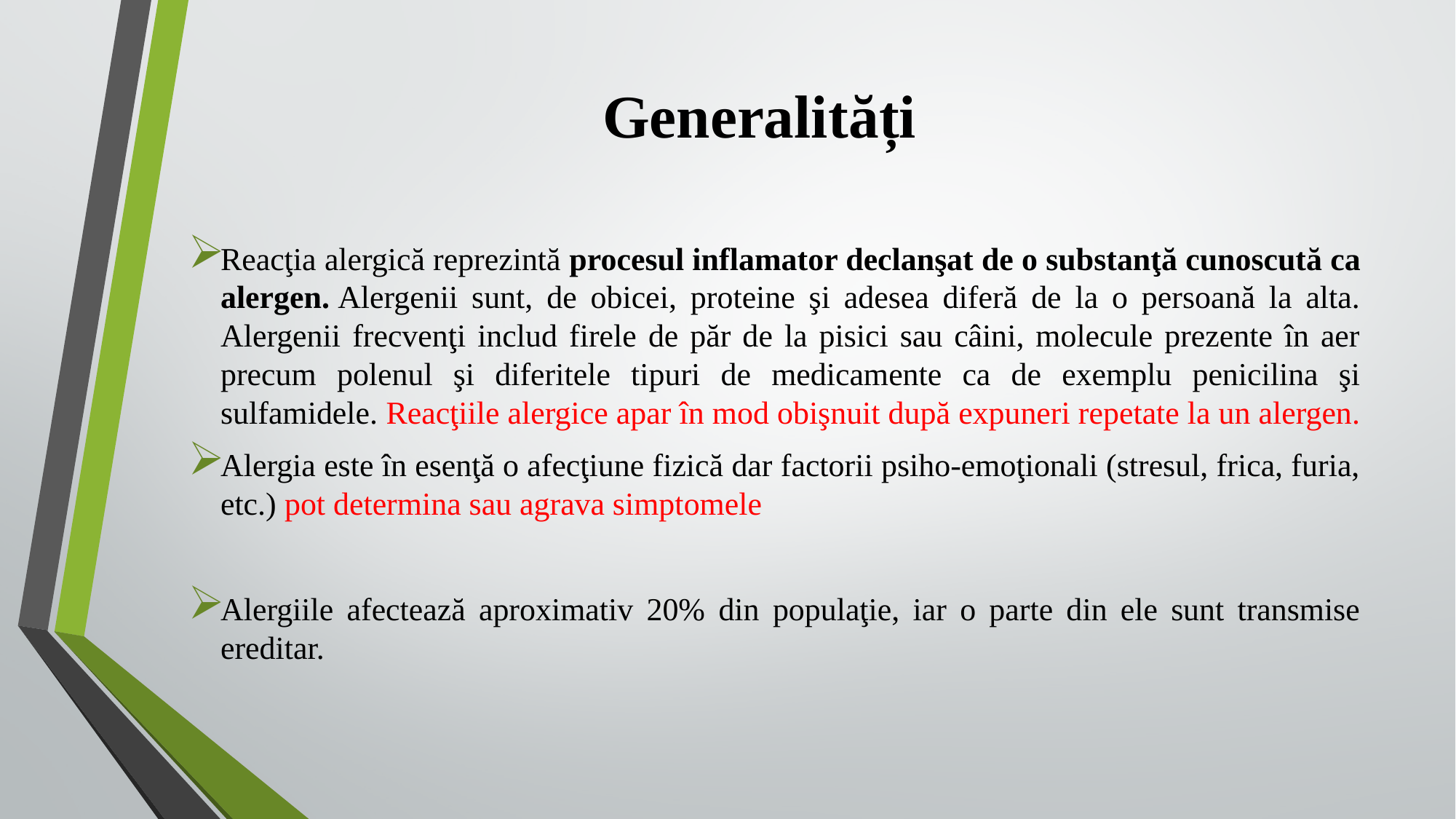

# Generalități
Reacţia alergică reprezintă procesul inflamator declanşat de o substanţă cunoscută ca alergen. Alergenii sunt, de obicei, proteine şi adesea diferă de la o persoană la alta. Alergenii frecvenţi includ firele de păr de la pisici sau câini, molecule prezente în aer precum polenul şi diferitele tipuri de medicamente ca de exemplu penicilina şi sulfamidele. Reacţiile alergice apar în mod obişnuit după expuneri repetate la un alergen.
Alergia este în esenţă o afecţiune fizică dar factorii psiho-emoţionali (stresul, frica, furia, etc.) pot determina sau agrava simptomele

Alergiile afectează aproximativ 20% din populaţie, iar o parte din ele sunt transmise ereditar.